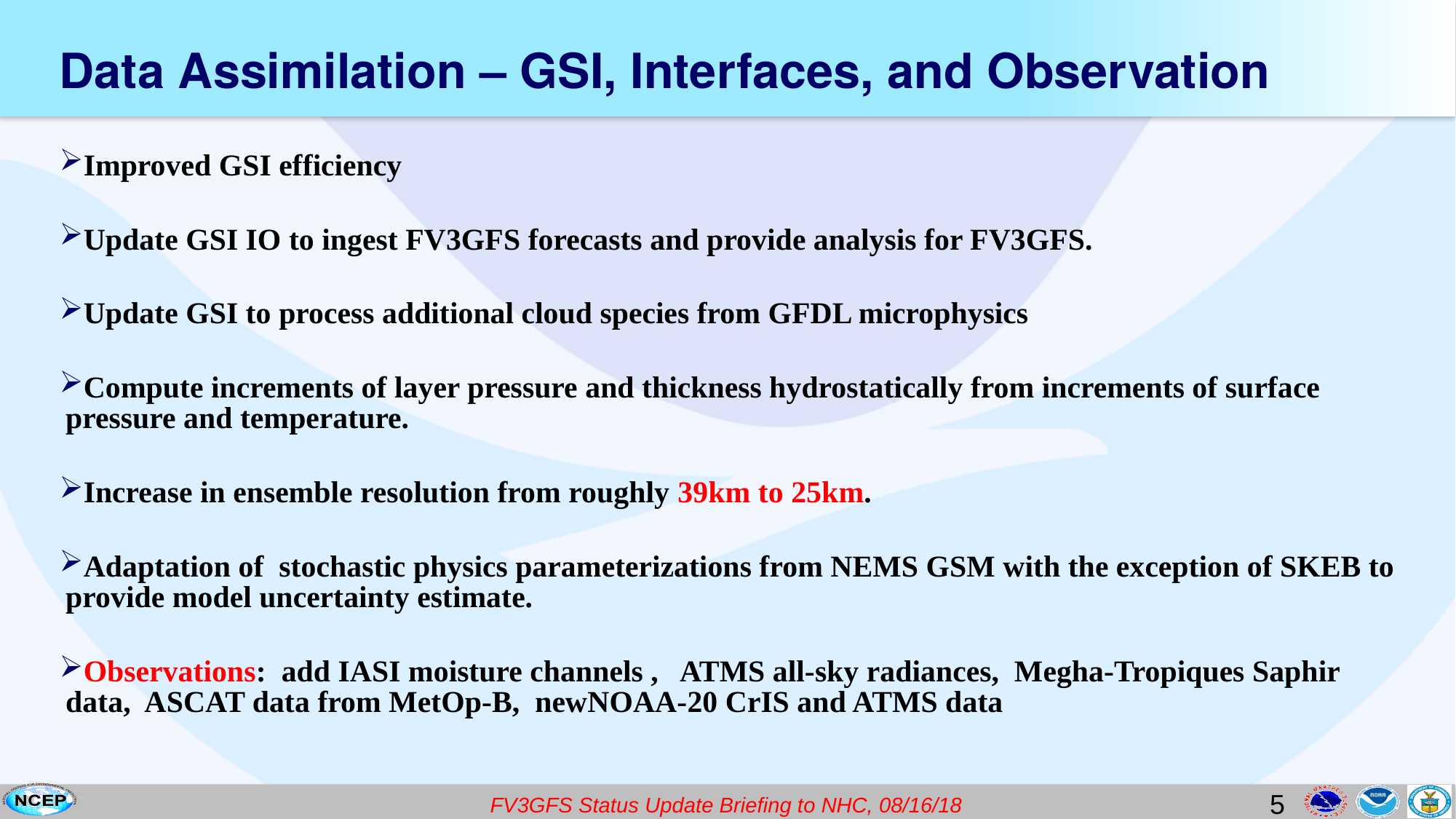

# Data Assimilation – GSI, Interfaces, and Observation
Improved GSI efficiency

Update GSI IO to ingest FV3GFS forecasts and provide analysis for FV3GFS.

Update GSI to process additional cloud species from GFDL microphysics

Compute increments of layer pressure and thickness hydrostatically from increments of surface pressure and temperature.

Increase in ensemble resolution from roughly 39km to 25km.

Adaptation of  stochastic physics parameterizations from NEMS GSM with the exception of SKEB to provide model uncertainty estimate.

Observations:  add IASI moisture channels ,   ATMS all-sky radiances,  Megha-Tropiques Saphir data,  ASCAT data from MetOp-B,  newNOAA-20 CrIS and ATMS data